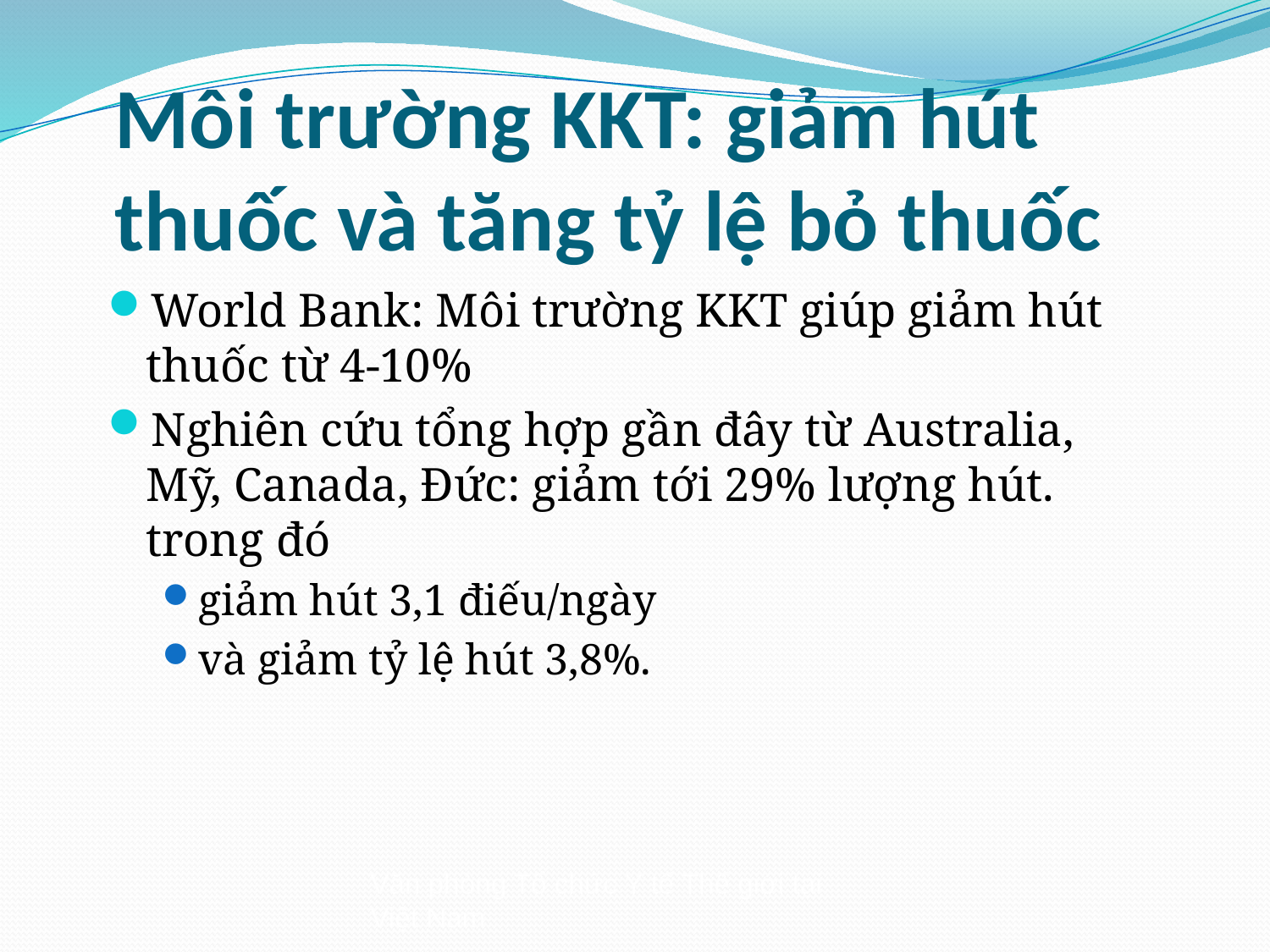

# Môi trường KKT: giảm hút thuốc và tăng tỷ lệ bỏ thuốc
World Bank: Môi trường KKT giúp giảm hút thuốc từ 4-10%
Nghiên cứu tổng hợp gần đây từ Australia, Mỹ, Canada, Đức: giảm tới 29% lượng hút. trong đó
giảm hút 3,1 điếu/ngày
và giảm tỷ lệ hút 3,8%.
Văn phòng Tổ chức Y tế Thế giới tại Việt Nam